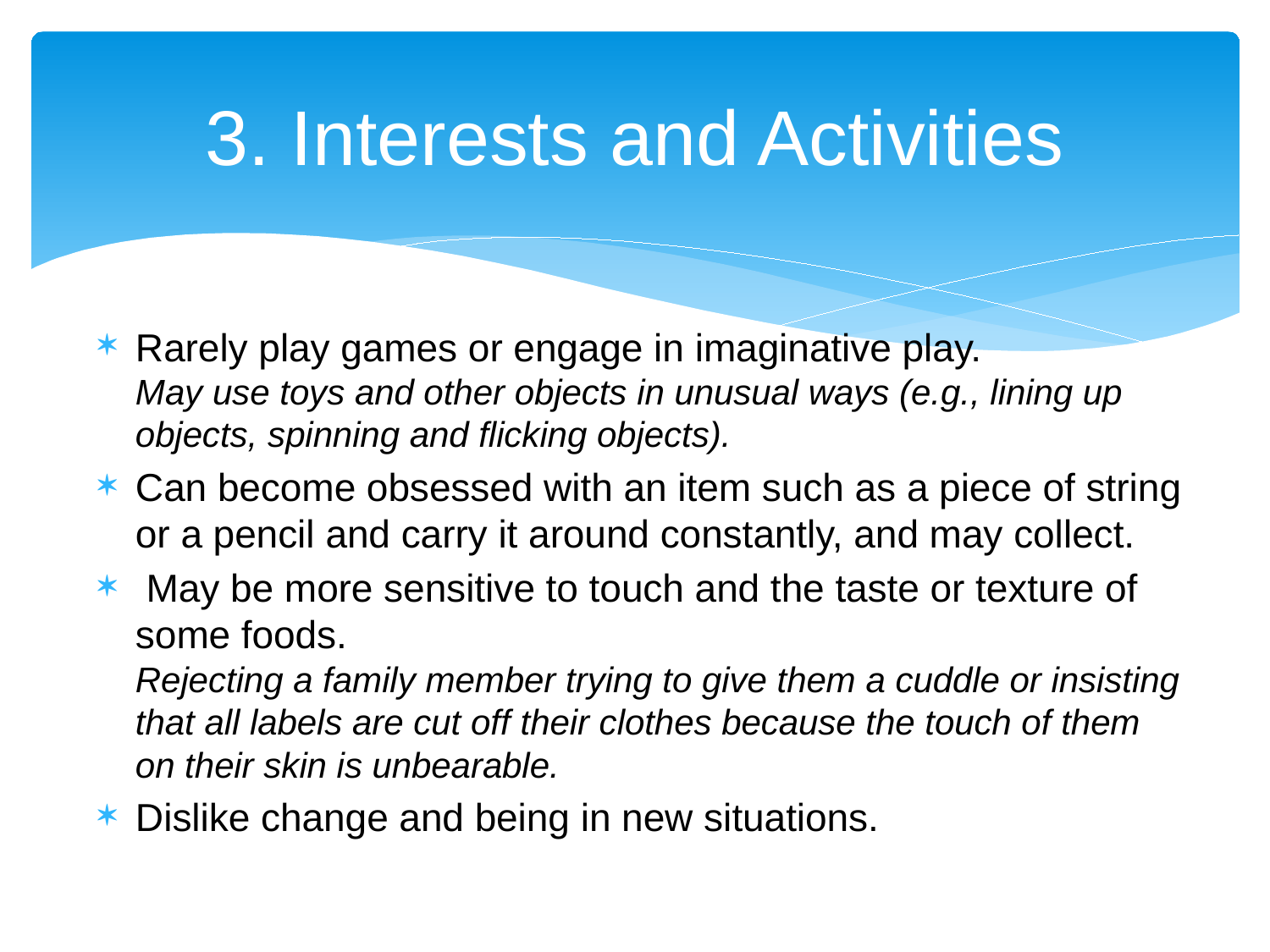

# 3. Interests and Activities
Rarely play games or engage in imaginative play.
May use toys and other objects in unusual ways (e.g., lining up objects, spinning and flicking objects).
Can become obsessed with an item such as a piece of string or a pencil and carry it around constantly, and may collect.
 May be more sensitive to touch and the taste or texture of some foods.
Rejecting a family member trying to give them a cuddle or insisting that all labels are cut off their clothes because the touch of them on their skin is unbearable.
Dislike change and being in new situations.